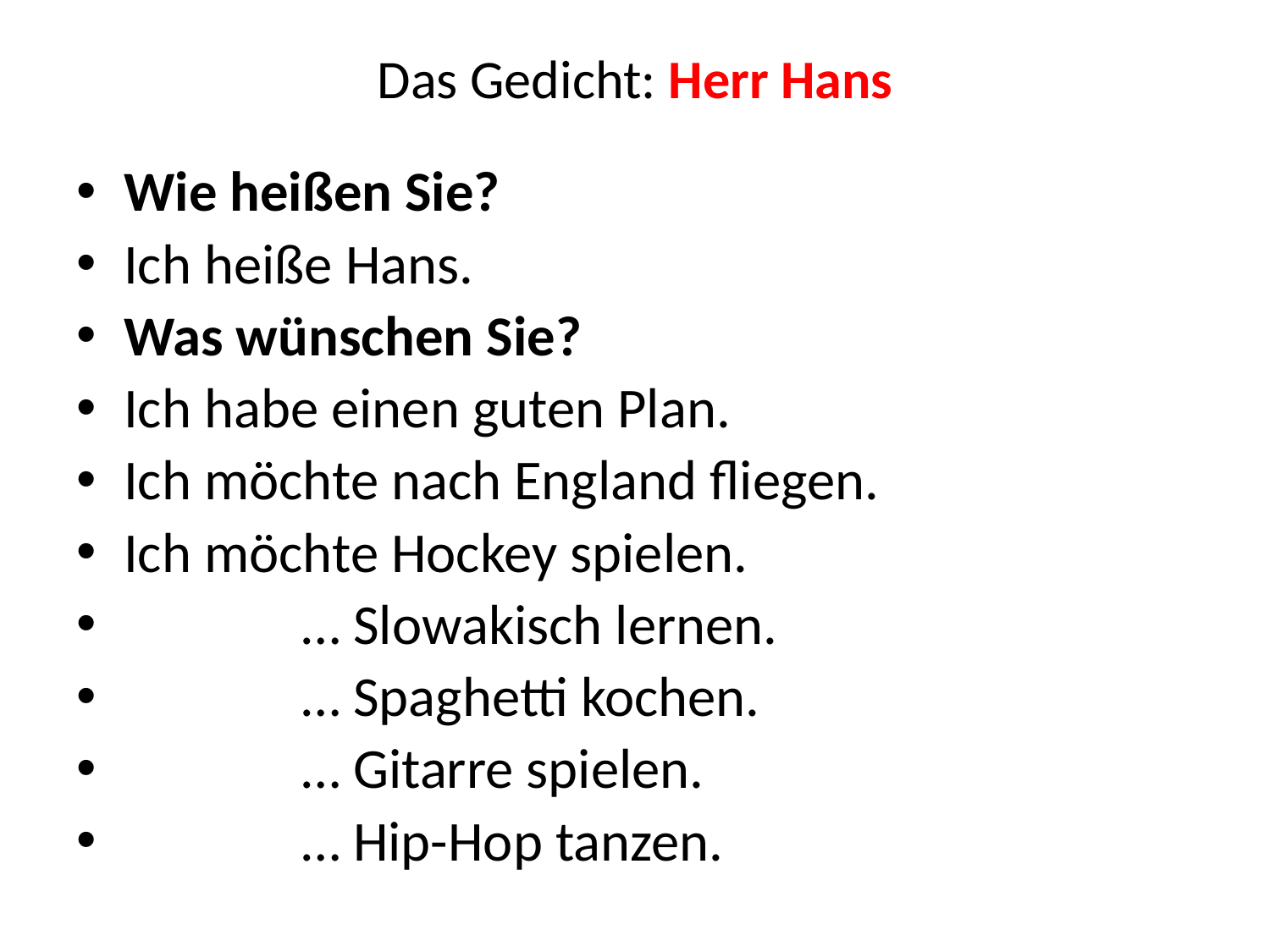

# Das Gedicht: Herr Hans
Wie heißen Sie?
Ich heiße Hans.
Was wünschen Sie?
Ich habe einen guten Plan.
Ich möchte nach England fliegen.
Ich möchte Hockey spielen.
              … Slowakisch lernen.
              … Spaghetti kochen.
              … Gitarre spielen.
              … Hip-Hop tanzen.